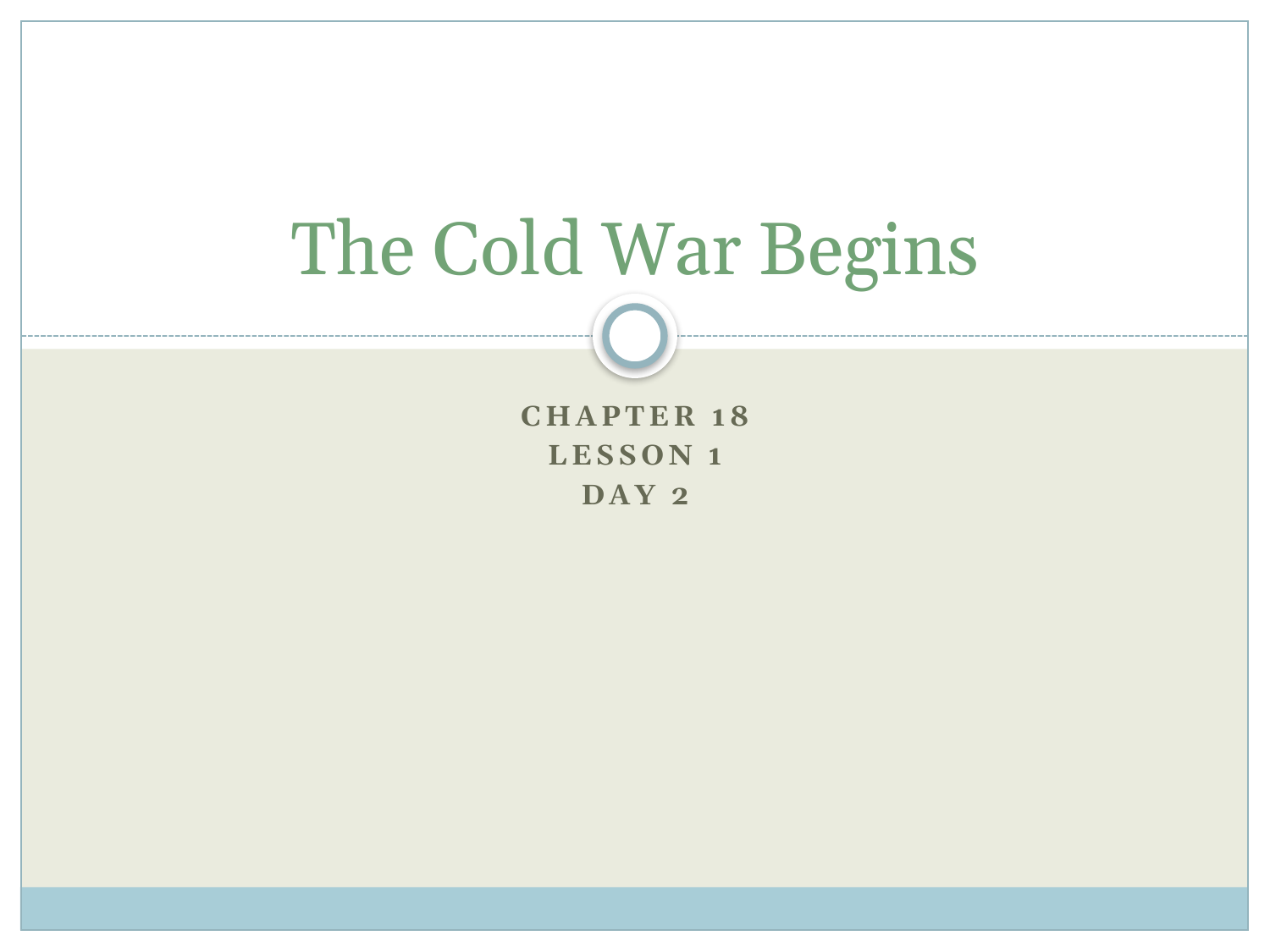

# The Cold War Begins
Chapter 18
Lesson 1
Day 2